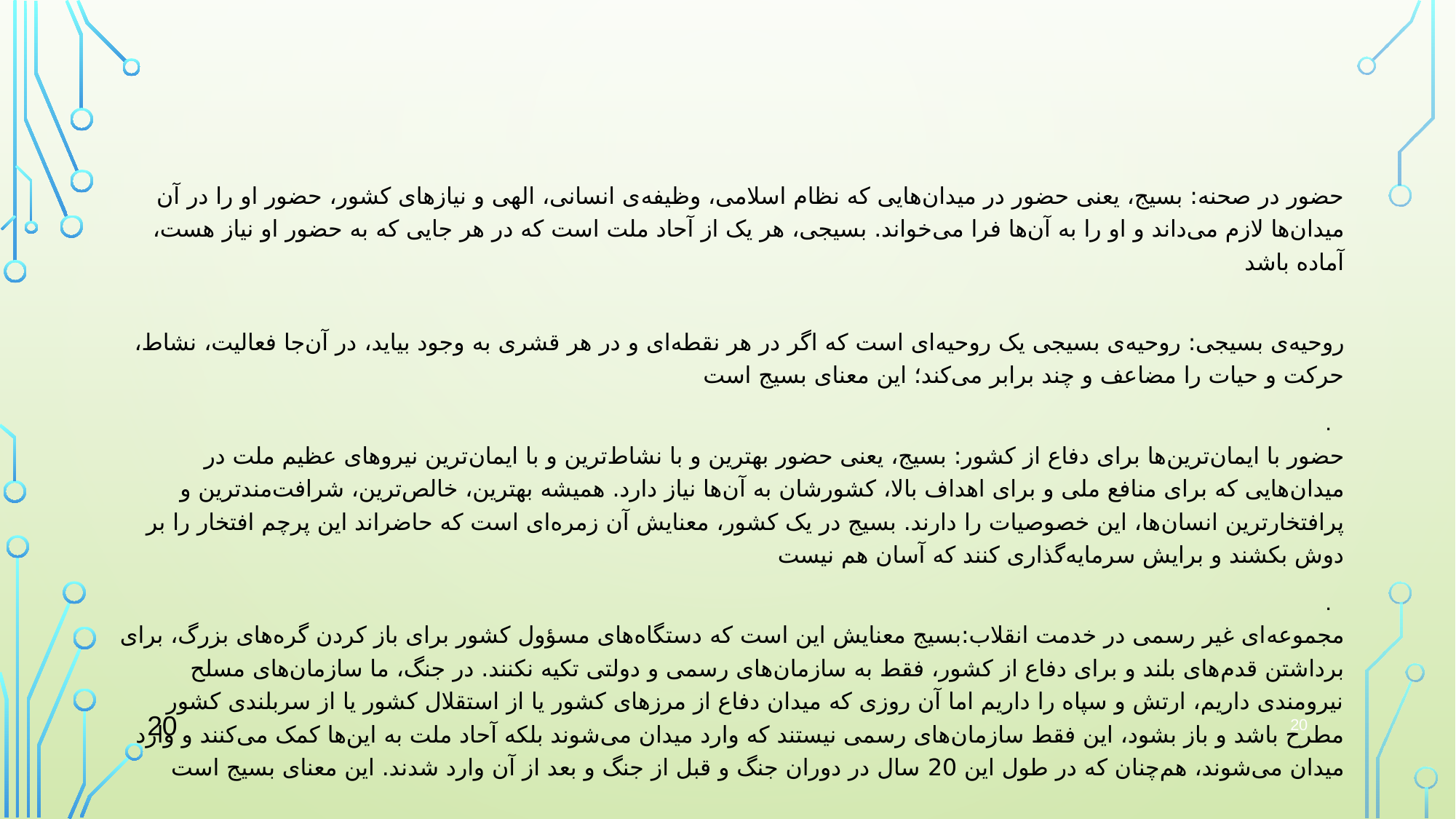

حضور در صحنه: بسیج، یعنی حضور در میدان‌هایی که نظام اسلامی، وظیفه‌ی انسانی، الهی و نیازهای کشور، حضور او را در آن میدان‌ها لازم می‌داند و او را به آن‌ها فرا می‌خواند. بسیجی، هر یک از آحاد ملت است که در هر جایی که به حضور او نیاز هست، آماده باشد
 
روحیه‌ی بسیجی: روحیه‌ی بسیجی یک روحیه‌ای است که اگر در هر نقطه‌ای و در هر قشری به ‌وجود بیاید، در آن‌جا فعالیت، نشاط، حرکت و حیات را مضاعف و چند برابر می‌کند؛ این معنای بسیج است
.  
حضور با ایمان‌ترین‌ها برای دفاع از کشور: بسیج، یعنی حضور بهترین و با نشاط‌ترین و با ایمان‌ترین نیروهای عظیم ملت در میدان‌هایی که برای منافع ملی و برای اهداف بالا، کشورشان به آن‌ها نیاز دارد. همیشه بهترین، خالص‌ترین، شرافت‌مندترین و پرافتخارترین انسان‌ها، این خصوصیات را دارند. بسیج در یک کشور، معنایش آن زمره‌ای است که حاضراند این پرچم افتخار را بر دوش بکشند و برایش سرمایه‌گذاری کنند که آسان هم نیست
.  
مجموعه‌ای غیر رسمی در خدمت انقلاب:بسیج معنایش این است که دستگاه‌های مسؤول کشور برای باز کردن گره‌های بزرگ، برای برداشتن قدم‌های بلند و برای دفاع از کشور، فقط به سازمان‌های رسمی و دولتی تکیه نکنند. در جنگ، ما سازمان‌های مسلح نیرومندی داریم، ارتش و سپاه را داریم اما آن روزی که میدان دفاع از مرزهای کشور یا از استقلال کشور یا از سربلندی کشور مطرح باشد و باز بشود، این فقط سازمان‌های رسمی نیستند که وارد میدان می‌شوند بلکه آحاد ملت به این‌ها کمک می‌کنند و وارد میدان می‌شوند، هم‌چنان که در طول این 20 سال در دوران جنگ و قبل از جنگ و بعد از آن وارد شدند. این معنای بسیج است
20
20